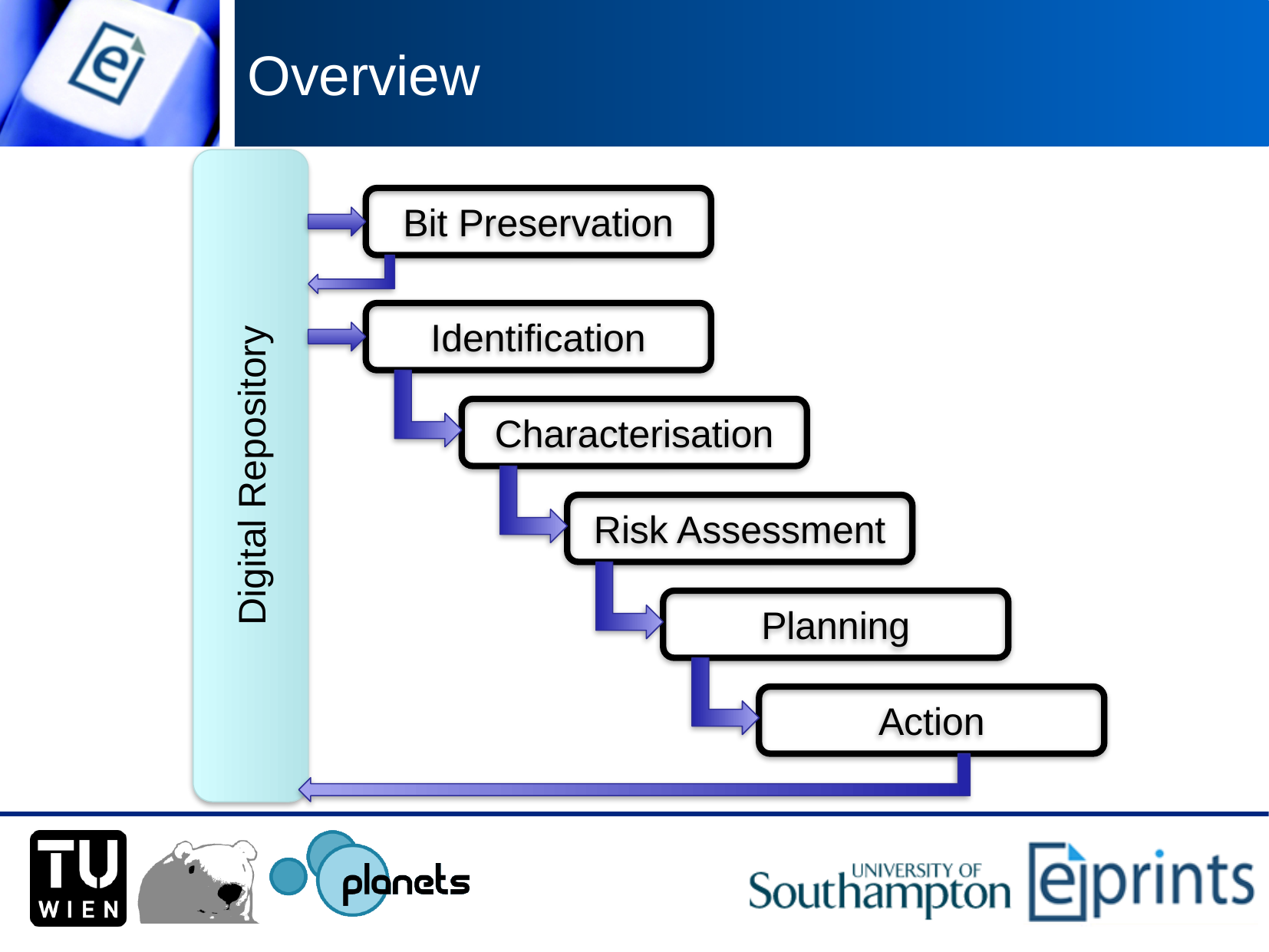

# Overview
Bit Preservation

Identification

Characterisation
Digital Repository

Risk Assessment

Planning

Action